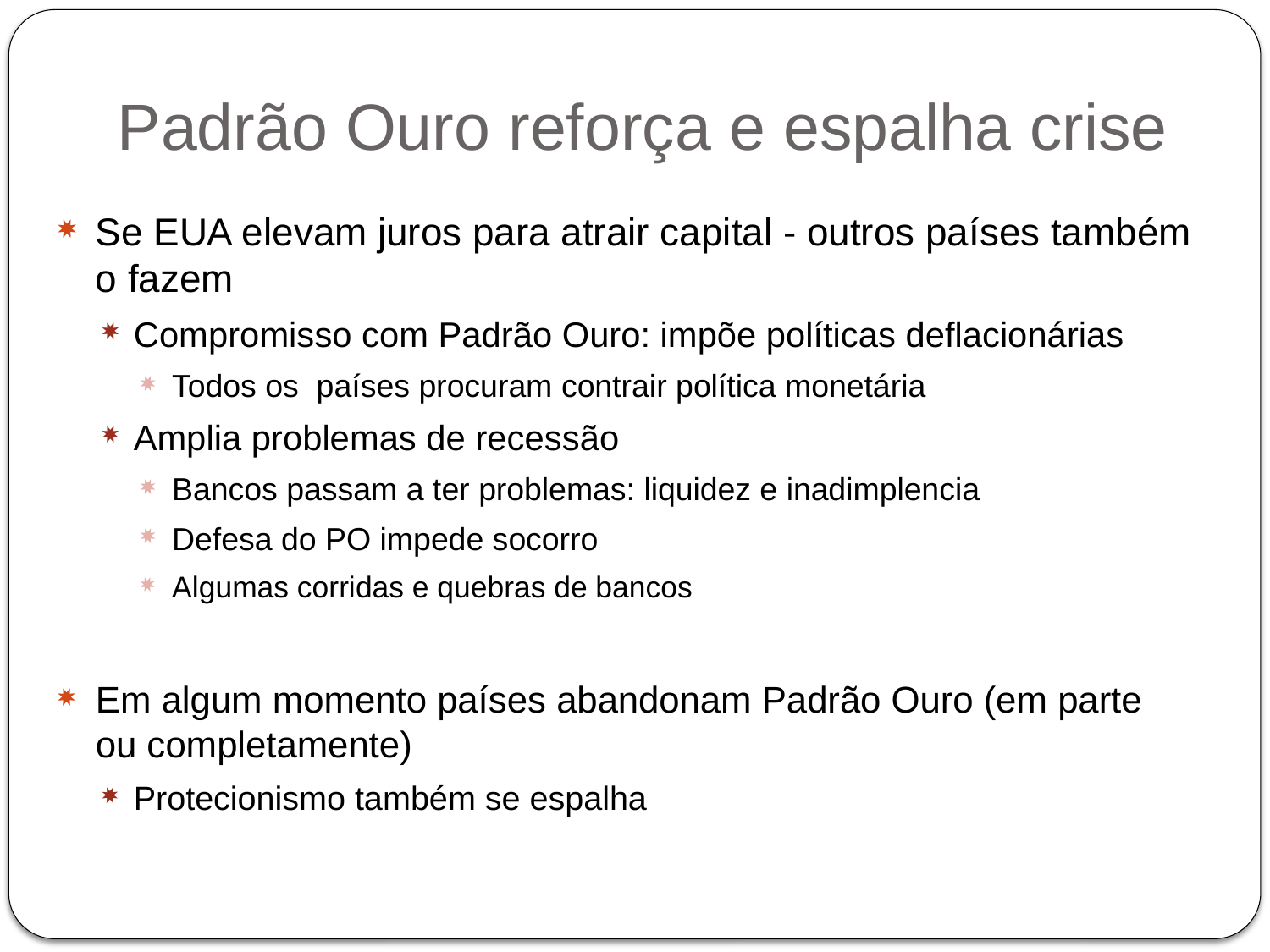

# Padrão Ouro reforça e espalha crise
Se EUA elevam juros para atrair capital - outros países também o fazem
Compromisso com Padrão Ouro: impõe políticas deflacionárias
Todos os  países procuram contrair política monetária
Amplia problemas de recessão
Bancos passam a ter problemas: liquidez e inadimplencia
Defesa do PO impede socorro
Algumas corridas e quebras de bancos

Em algum momento países abandonam Padrão Ouro (em parte ou completamente)
Protecionismo também se espalha